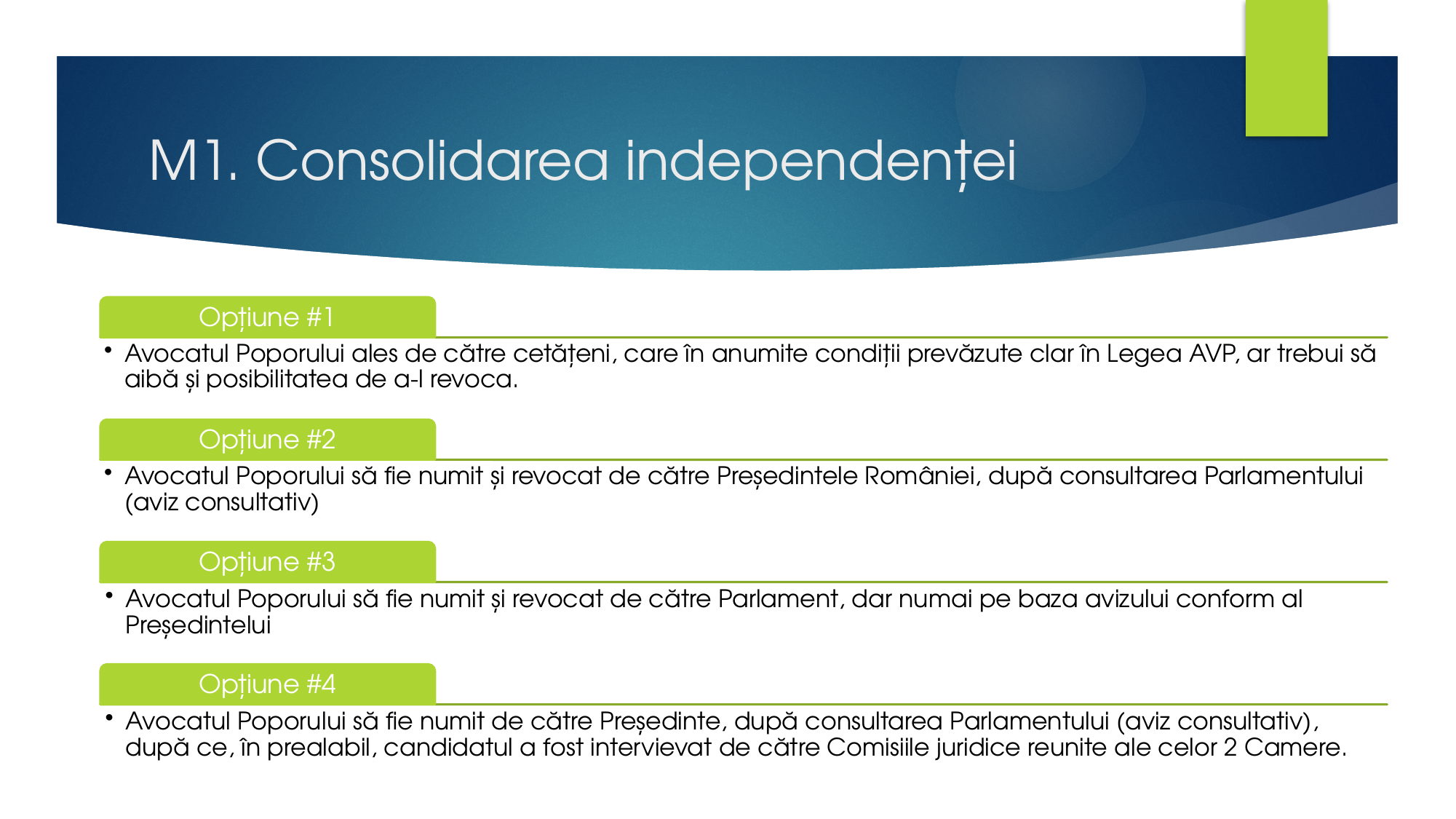

# M1. Consolidarea independenței

Opțiune #1
Avocatul Poporului ales de către cetățeni, care în anumite condiții prevăzute clar în Legea AVP, ar trebui să aibă și posibilitatea de a-l revoca.

Opțiune #2
Avocatul Poporului să fie numit și revocat de către Președintele României, după consultarea Parlamentului (aviz consultativ)

Opțiune #3
Avocatul Poporului să fie numit și revocat de către Parlament, dar numai pe baza avizului conform al Președintelui

Opțiune #4
Avocatul Poporului să fie numit de către Președinte, după consultarea Parlamentului (aviz consultativ), după ce, în prealabil, candidatul a fost intervievat de către Comisiile juridice reunite ale celor 2 Camere.